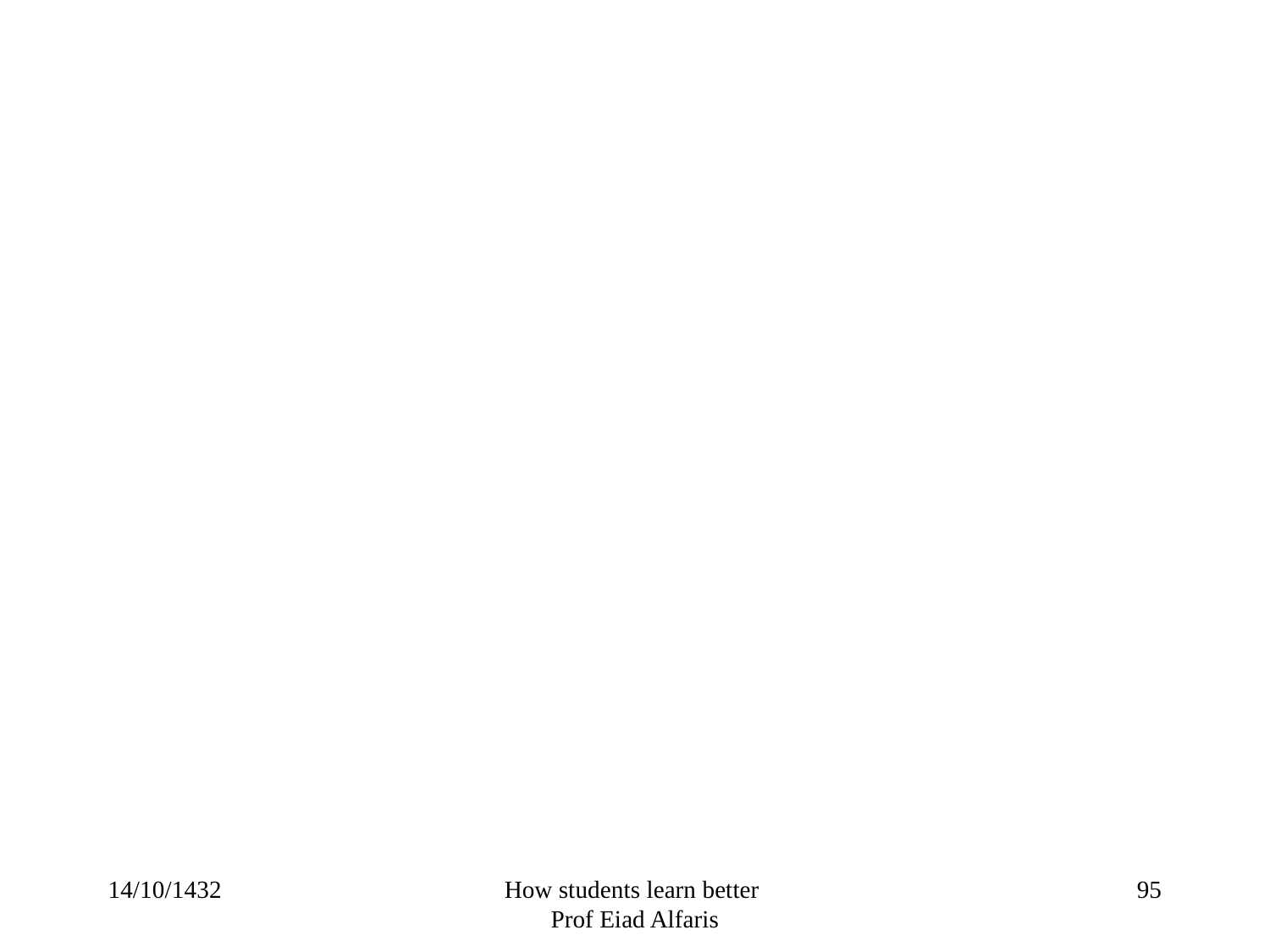

#

14/10/1432
How students learn better
Prof Eiad Alfaris
95